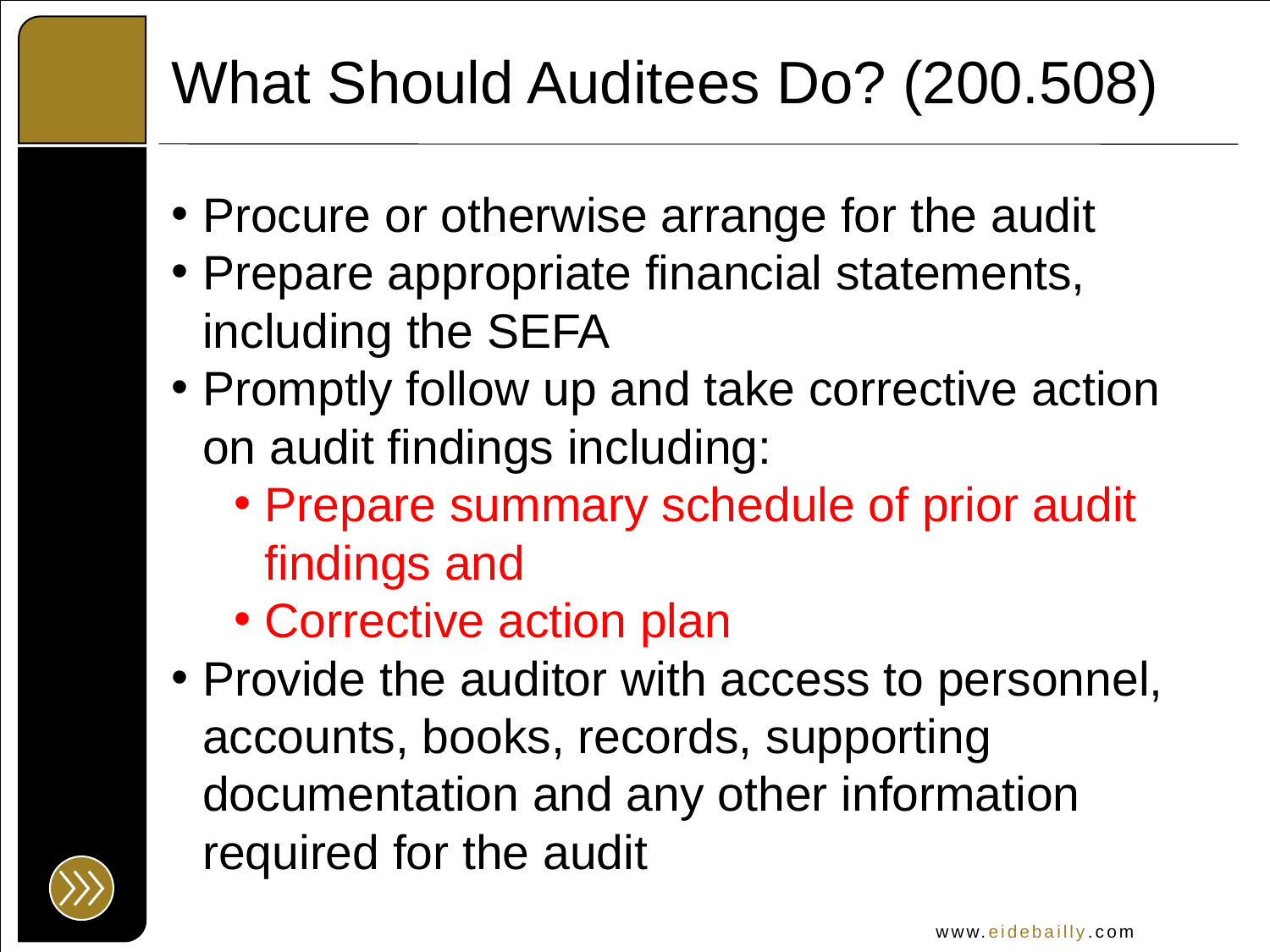

# What Should Auditees Do? (200.508)
Procure or otherwise arrange for the audit
Prepare appropriate financial statements, including the SEFA
Promptly follow up and take corrective action on audit findings including:
Prepare summary schedule of prior audit findings and
Corrective action plan
Provide the auditor with access to personnel, accounts, books, records, supporting documentation and any other information required for the audit